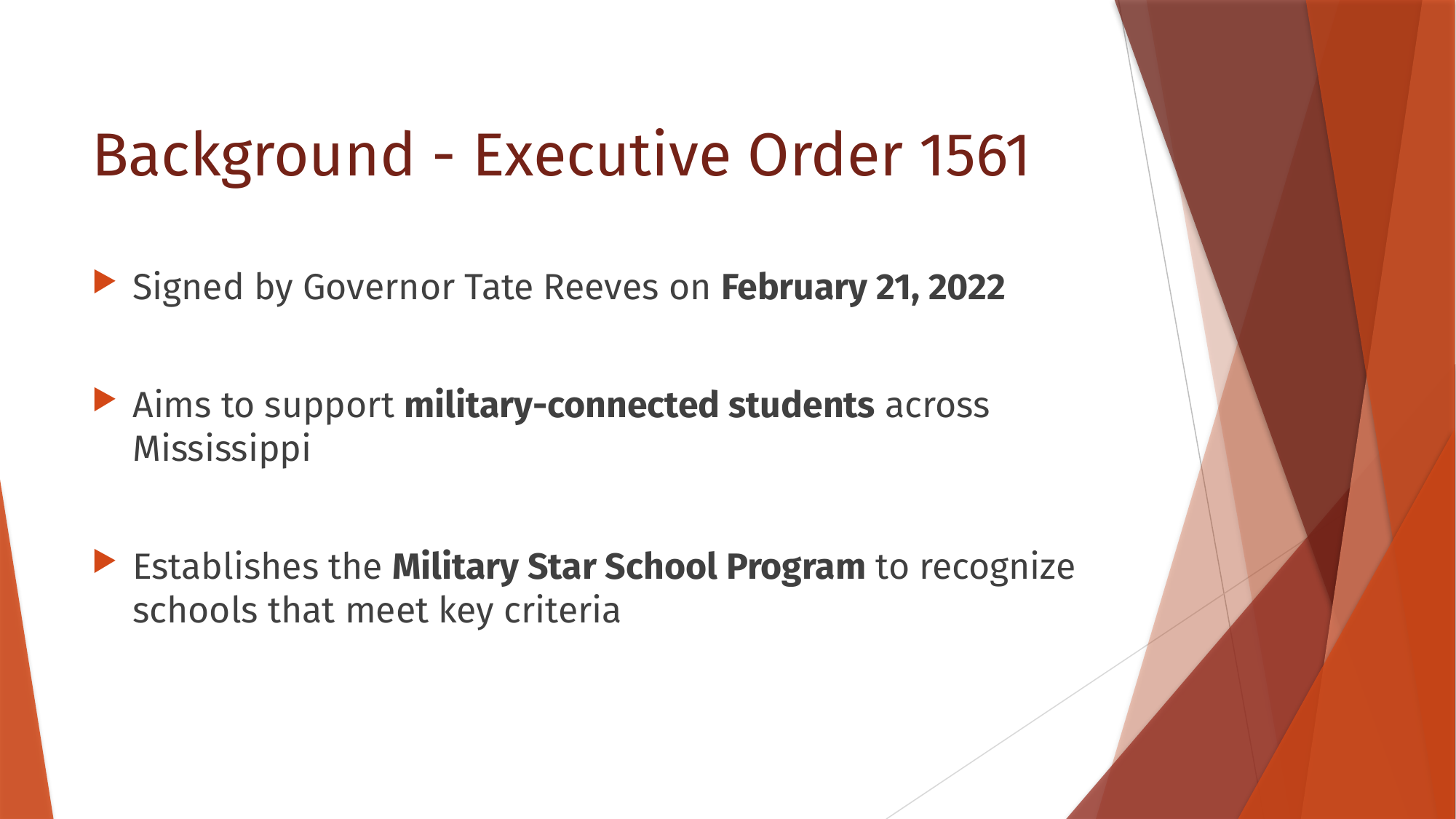

# Background - Executive Order 1561
Signed by Governor Tate Reeves on February 21, 2022

Aims to support military-connected students across Mississippi

Establishes the Military Star School Program to recognize schools that meet key criteria